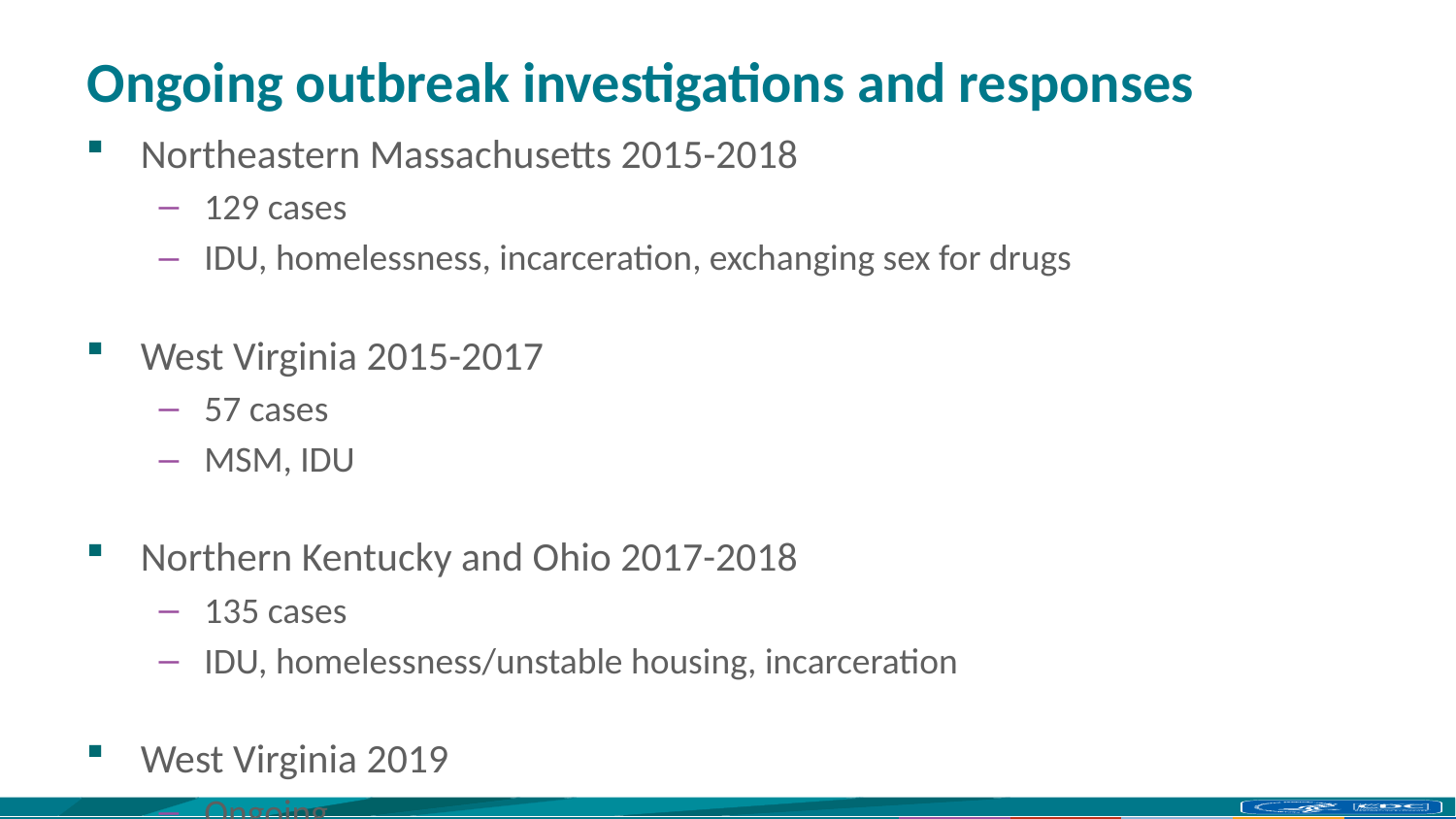

Ongoing outbreak investigations and responses
Northeastern Massachusetts 2015-2018
129 cases
IDU, homelessness, incarceration, exchanging sex for drugs

West Virginia 2015-2017
57 cases
MSM, IDU

Northern Kentucky and Ohio 2017-2018
135 cases
IDU, homelessness/unstable housing, incarceration

West Virginia 2019
Ongoing